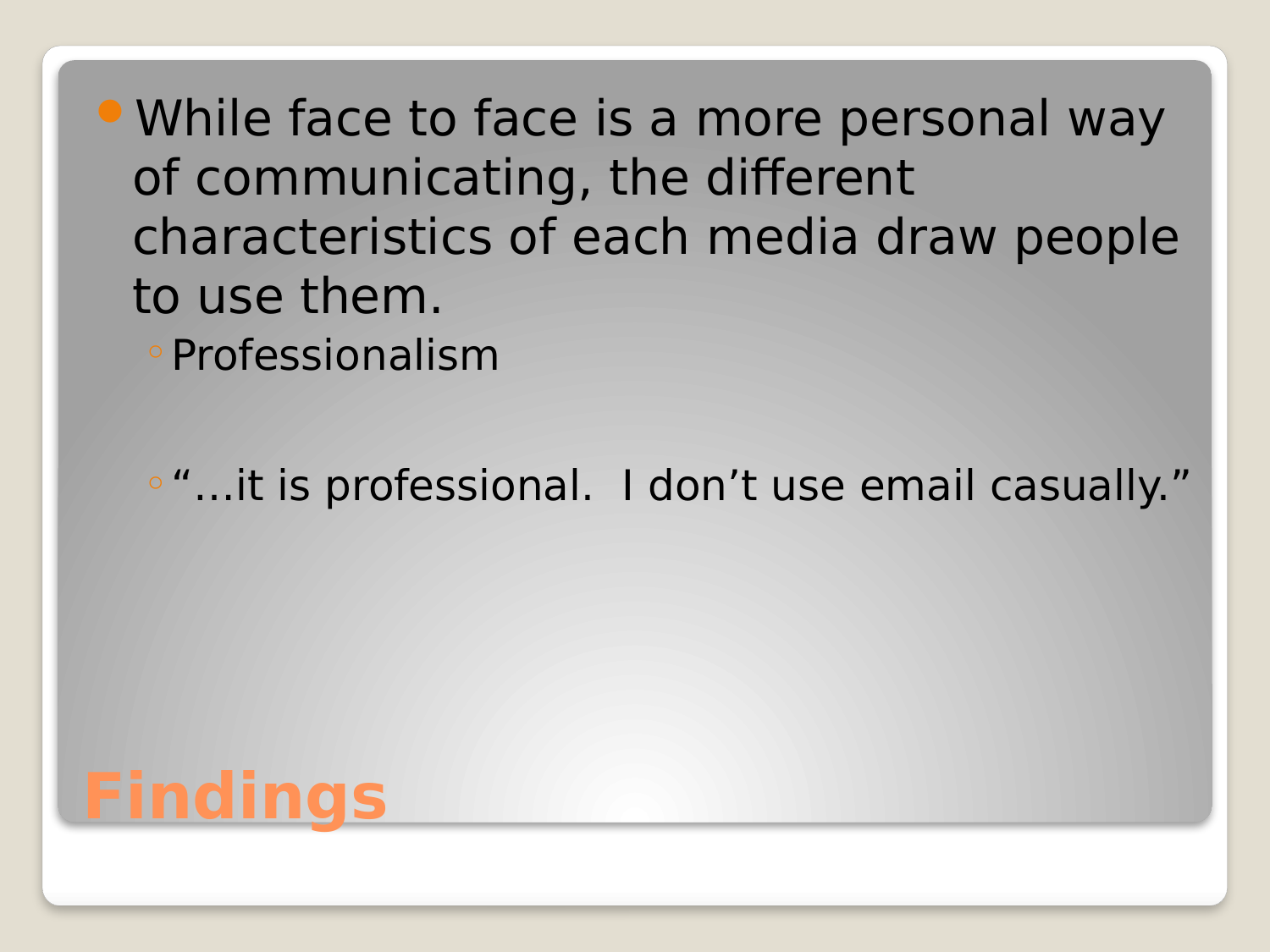

While face to face is a more personal way of communicating, the different characteristics of each media draw people to use them.
Professionalism

“…it is professional.  I don’t use email casually.”

# Findings